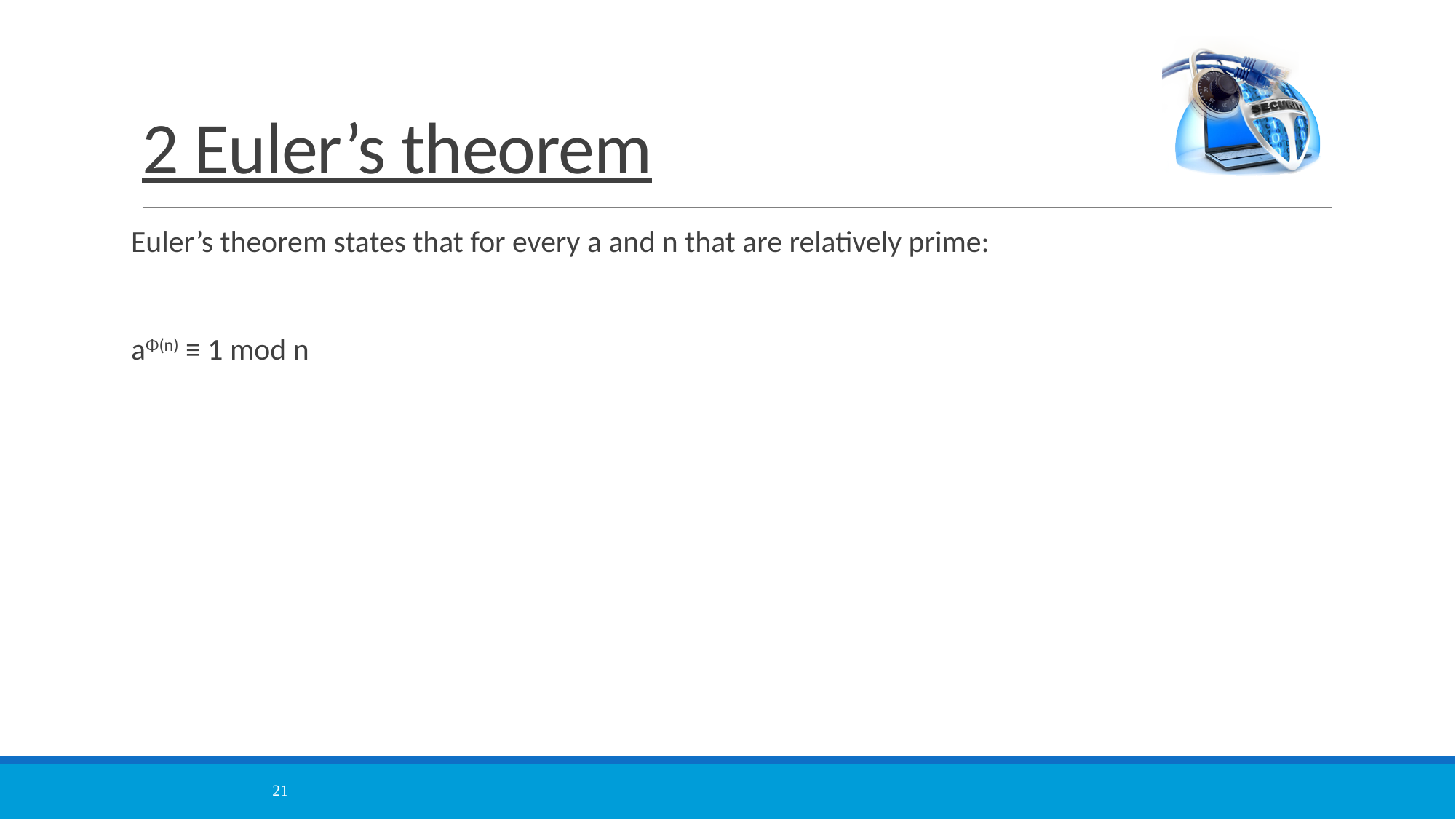

# 2 Euler’s theorem
Euler’s theorem states that for every a and n that are relatively prime:

aΦ(n) ≡ 1 mod n

21